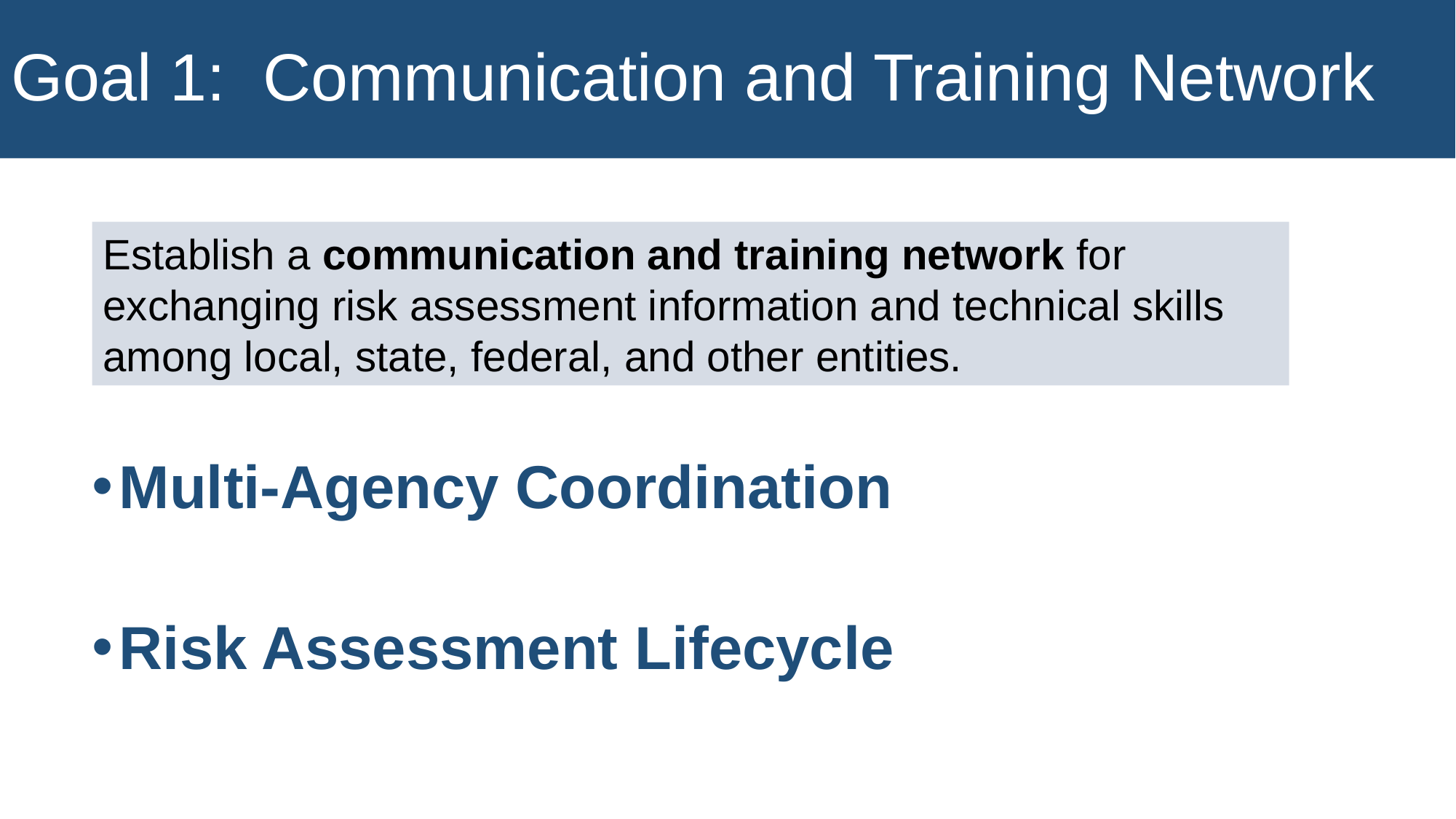

Goal 1:  Communication and Training Network
Establish a communication and training network for exchanging risk assessment information and technical skills among local, state, federal, and other entities.
Multi-Agency Coordination
Risk Assessment Lifecycle